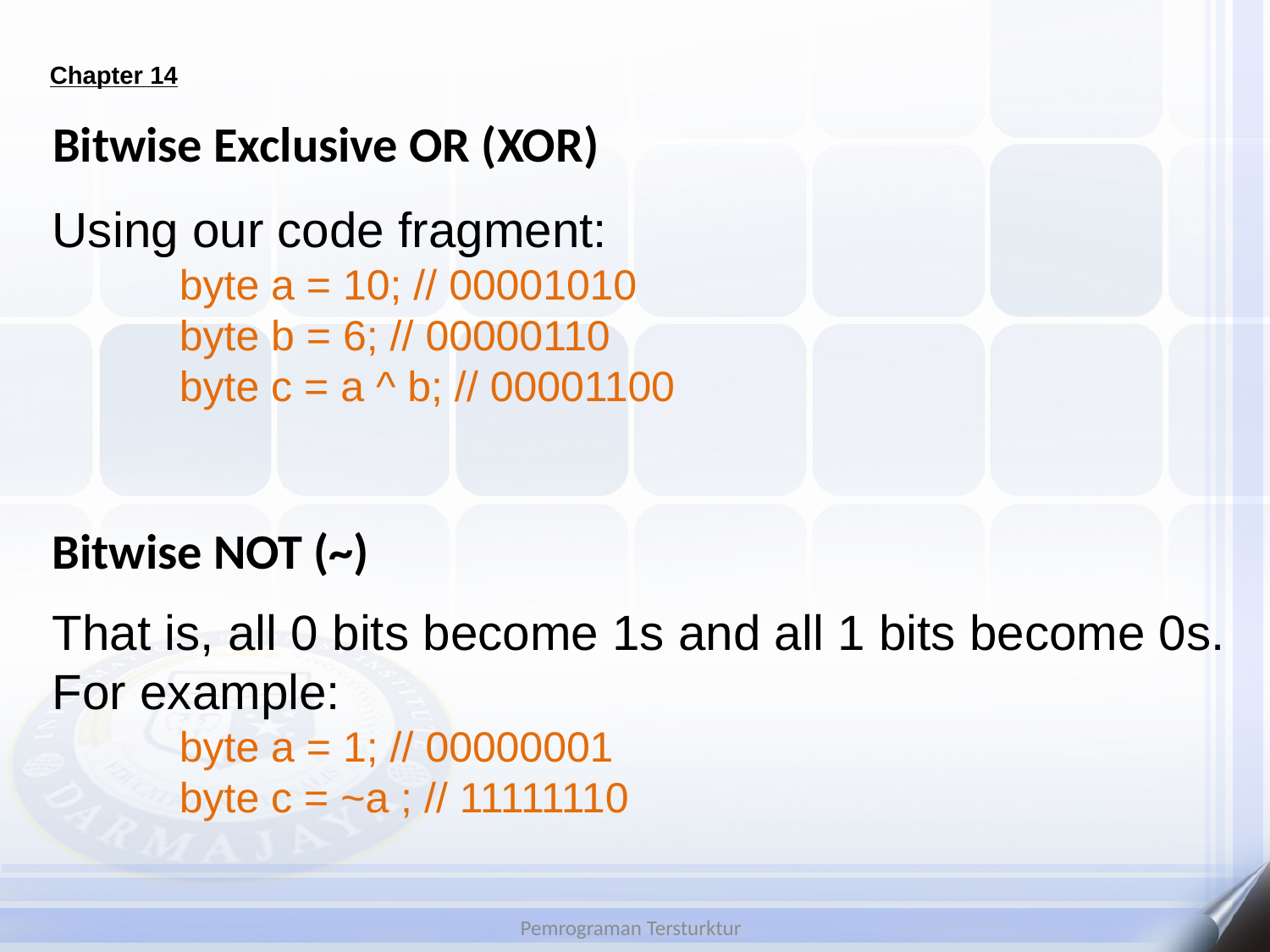

# Chapter 14
Bitwise Exclusive OR (XOR)
Using our code fragment:
	byte a = 10; // 00001010
	byte b = 6; // 00000110
	byte c = a ^ b; // 00001100
Bitwise NOT (~)
That is, all 0 bits become 1s and all 1 bits become 0s. For example:
	byte a = 1; // 00000001
	byte c = ~a ; // 11111110
Pemrograman Tersturktur